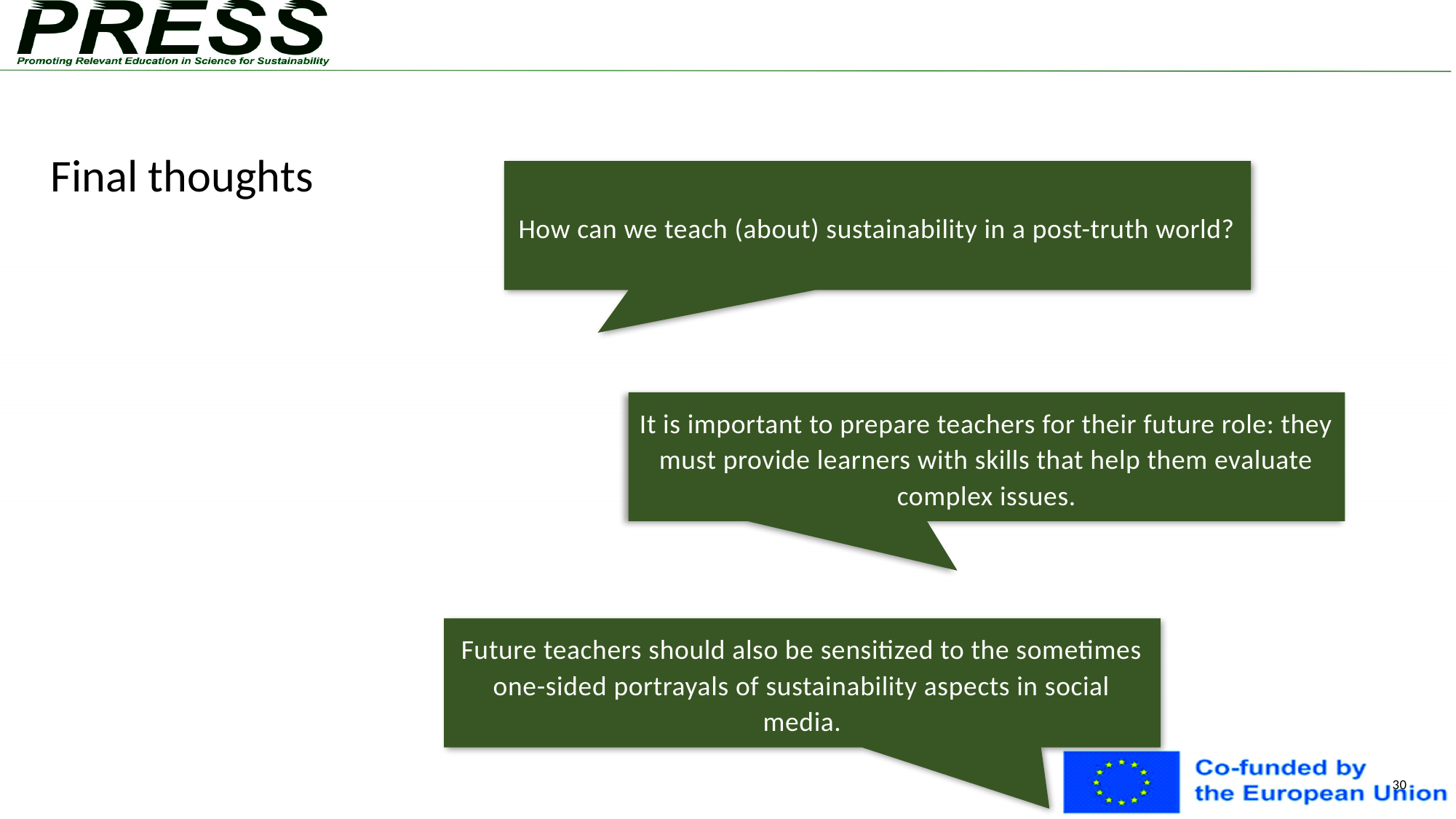

# Final thoughts
How can we teach (about) sustainability in a post-truth world?
It is important to prepare teachers for their future role: they must provide learners with skills that help them evaluate complex issues.
Future teachers should also be sensitized to the sometimes one-sided portrayals of sustainability aspects in social media.